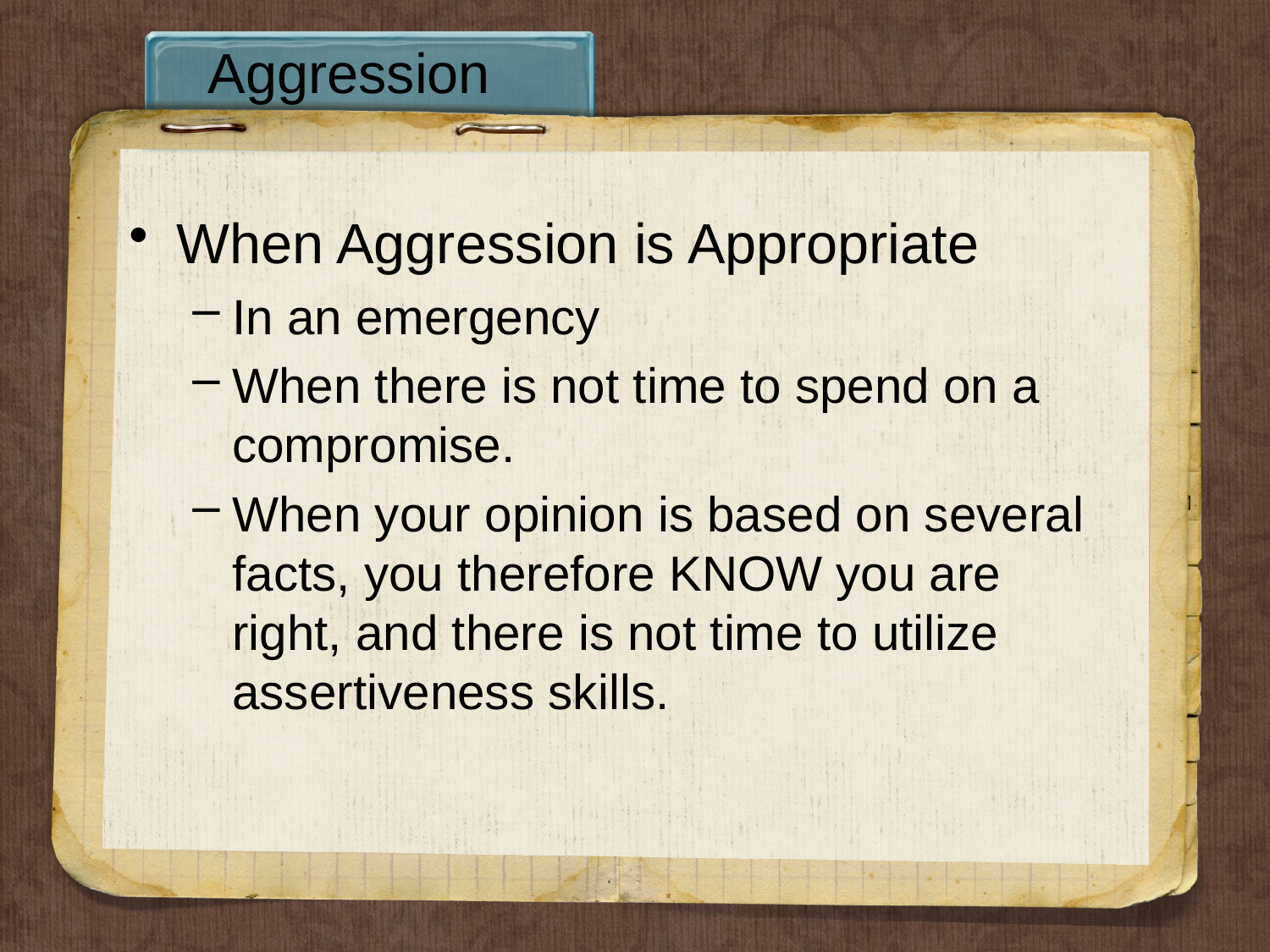

# Aggression
When Aggression is Appropriate
In an emergency
When there is not time to spend on a compromise.
When your opinion is based on several facts, you therefore KNOW you are right, and there is not time to utilize assertiveness skills.